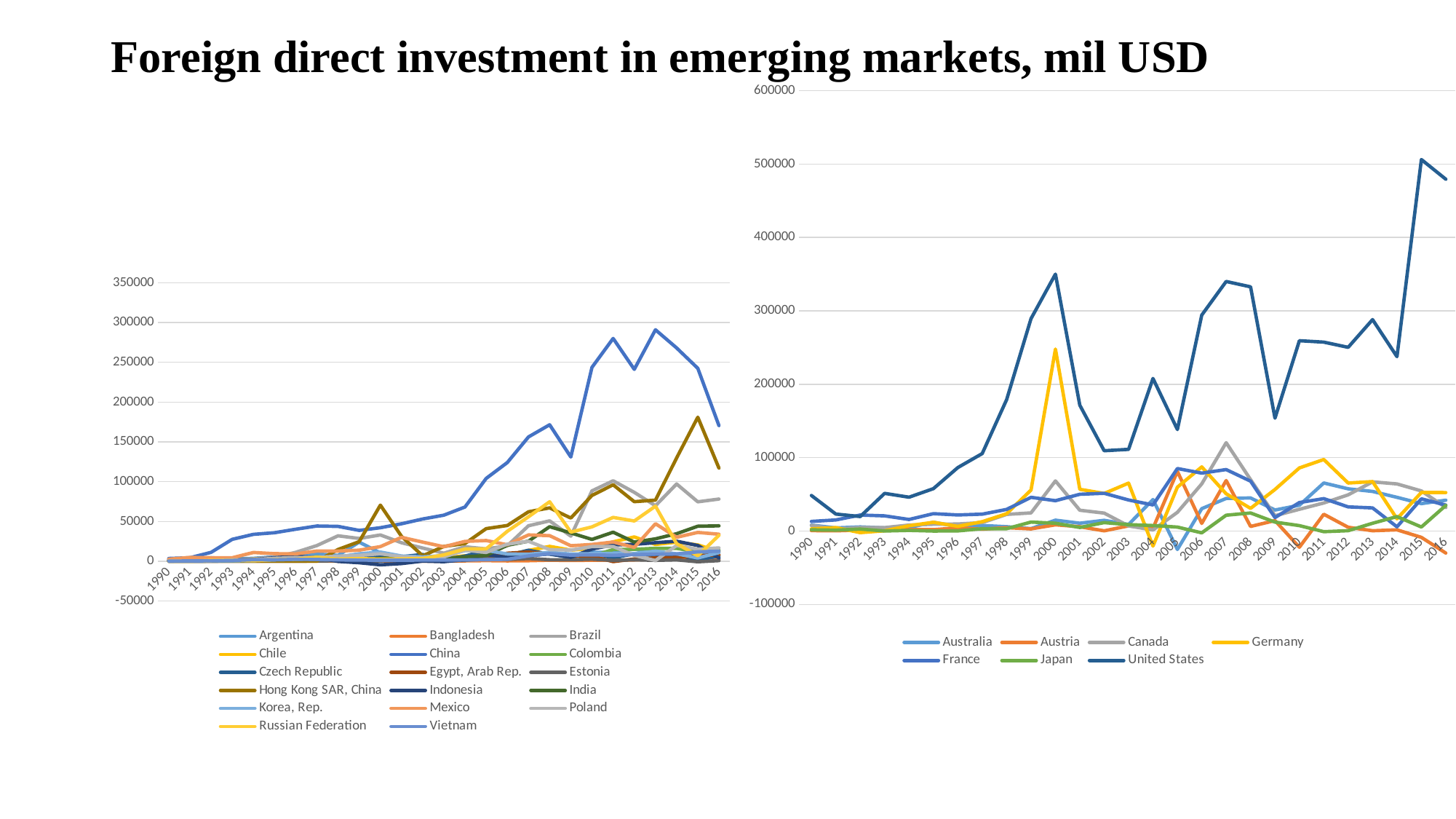

# Foreign direct investment in emerging markets, mil USD

### Chart

| Category | Australia | Austria | Canada | Germany | France | Japan | United States |
|---|---|---|---|---|---|---|---|
| 1990 | 8110.89226375746 | 653.220243884956 | 7580.60193818178 | 3003.9189632088 | 13183.285334811 | 1777.3611961055 | 48490.0 |
| 1991 | 4312.35847632102 | 360.071602901055 | 2874.38724760276 | 4748.284117431151 | 15152.742089842399 | 1285.7201147582 | 23180.0 |
| 1992 | 5699.133705107641 | 1442.43772872659 | 4776.7946941215205 | -2117.17119145652 | 21839.501253074002 | 2759.97774410133 | 19810.0 |
| 1993 | 4318.35605564033 | 1129.07630808215 | 4748.859062860541 | 401.34097728584 | 20754.0440356782 | 118.698479545512 | 51380.0 |
| 1994 | 5000.72081441679 | 2116.58176451514 | 8223.75996539026 | 7290.39614436025 | 15797.1252949865 | 911.6894793953529 | 46130.0 |
| 1995 | 12026.4260117474 | 1900.49664792004 | 9319.14313032225 | 11985.4803253475 | 23736.3008740228 | 39.3320032756078 | 57800.0 |
| 1996 | 6181.38132481178 | 4414.66267339958 | 9635.109106003389 | 6429.1888339381 | 21971.8888030024 | 207.641498396358 | 86520.0 |
| 1997 | 7631.2730896073 | 2623.77892645191 | 11522.8421744894 | 12796.4056566205 | 23047.924754756 | 3200.07674237051 | 105590.0 |
| 1998 | 5956.93541256439 | 4643.26678340322 | 22742.4943787268 | 23635.8403738128 | 29518.4290322114 | 3268.1053390992297 | 179030.0 |
| 1999 | 3311.0385860903702 | 3008.31963896604 | 24788.7557781258 | 55906.67134355359 | 45986.859387447505 | 12308.3934481354 | 289443.0 |
| 2000 | 14892.9781801828 | 8525.4063791313 | 68309.2403200148 | 247986.59049491902 | 41382.2676371702 | 10688.1683256084 | 350066.0 |
| 2001 | 10717.1331506924 | 5905.88064478423 | 28392.596347241502 | 56930.659865426 | 50126.6149440104 | 4926.03361918462 | 171471.0 |
| 2002 | 14656.3218005386 | 318.132393328332 | 24496.718382158797 | 51222.0157647202 | 51493.2381753571 | 11557.3738739419 | 109466.0 |
| 2003 | 8985.2460295004 | 7098.25208987043 | 7011.85011993989 | 65348.3590209572 | 42324.9287578752 | 8771.53561231506 | 111346.0 |
| 2004 | 42907.6728203756 | 3892.05462731739 | 1441.91258652446 | -20444.7194456139 | 35581.2024922809 | 7527.9481752232505 | 207877.0 |
| 2005 | -25093.141435189602 | 81287.9163022176 | 25545.3198518862 | 59855.7598742003 | 85179.15978731551 | 5459.61834294079 | 138327.0 |
| 2006 | 30551.1006565983 | 10497.4471955608 | 64302.2426747711 | 87441.73729554939 | 78945.70491989791 | -2396.90973630508 | 294288.0 |
| 2007 | 44440.0900377724 | 68885.35963634739 | 120423.072126687 | 50845.0495188358 | 83780.96209127319 | 21631.2044356847 | 340065.0 |
| 2008 | 45160.0242709395 | 6310.79739127563 | 70116.9459305349 | 30926.0555791302 | 67999.1946632055 | 24624.8453295648 | 332734.0 |
| 2009 | 28683.266147880102 | 14293.213431185499 | 20931.399830422903 | 56668.6652576315 | 18380.195792767103 | 12226.4715787439 | 153788.0 |
| 2010 | 35210.7337430829 | -22005.5971606968 | 29712.8966156289 | 86053.684912306 | 38899.924637721706 | 7440.97928416286 | 259344.0 |
| 2011 | 65554.89064953479 | 22974.3902925696 | 38318.064818621104 | 97480.7310198159 | 44191.741839755094 | -850.7170350682389 | 257410.0 |
| 2012 | 57550.4268226138 | 5219.630177419501 | 49377.8113668347 | 65464.274951493 | 32950.4538278547 | 546.9626921907279 | 250345.0 |
| 2013 | 53997.2991398889 | 451.32244033974496 | 67047.5965452221 | 67407.5748068454 | 31589.259642153 | 10648.4416362071 | 288131.0 |
| 2014 | 45978.7976204125 | 1712.37434900631 | 64253.194578252194 | 16721.2656072783 | 5809.5805551044305 | 19752.249424087102 | 237655.0 |
| 2015 | 37419.4601181951 | -8577.28261480941 | 54702.3812318659 | 52576.912740682 | 43923.3131404645 | 5585.4897059479 | 506161.0 |
| 2016 | 42049.399045634906 | -29948.413981776903 | 32106.339017752103 | 52474.1966123857 | 35407.7468689473 | 34904.7360877881 | 479415.0 |

### Chart

| Category | Argentina | Bangladesh | Brazil | Chile | China | Colombia | Czech Republic | Egypt, Arab Rep. | Estonia | Hong Kong SAR, China | Indonesia | India | Korea, Rep. | Mexico | Poland | Russian Federation | Vietnam |
|---|---|---|---|---|---|---|---|---|---|---|---|---|---|---|---|---|---|
| 1990 | 1836.0 | 3.23878118895631 | 989.0 | 661.2 | 3487.0 | 500.0 | 0.0 | 734.0 | 0.0 | 0.0 | 1093.0 | 236.69 | 788.5 | 2549.0 | 89.0 | 0.0 | 180.0 |
| 1991 | 2439.0 | 1.39044432247979 | 1103.0 | 822.7 | 4366.0 | 456.9 | 0.0 | 253.0 | 0.0 | 0.0 | 1482.0 | 73.537638388533 | 1179.8 | 4742.0 | 291.0 | 0.0 | 375.190278 |
| 1992 | 4430.97752308014 | 3.7218533822880002 | 2061.0 | 936.1 | 11156.0 | 728.7 | 0.0 | 459.0 | 82.2719886444621 | 0.0 | 1777.0 | 276.512438973893 | 728.3 | 4393.0 | 678.0 | 1161.0 | 473.945856 |
| 1993 | 2793.08541009827 | 14.049886524576099 | 1292.0 | 1034.3 | 27515.0 | 959.1 | 654.278424682602 | 493.0 | 162.22491253887 | 0.0 | 2004.0 | 550.370024929383 | 588.1 | 4389.0 | 1715.0 | 1211.0 | 926.303715 |
| 1994 | 3634.93187826435 | 11.147788327757 | 3072.0 | 2582.1 | 33787.0 | 1446.49726133581 | 878.231739725255 | 1256.0 | 214.426829532783 | 0.0 | 2109.0 | 973.271468722874 | 809.0 | 10972.5 | 1875.0 | 690.0 | 1944.515936 |
| 1995 | 5609.42340356467 | 1.89637212711773 | 4859.0 | 2957.0 | 35849.2 | 968.3682736473351 | 2567.5646416269797 | 598.0 | 201.489377942859 | 0.0 | 4346.0 | 2143.6281102839203 | 1775.8 | 9526.29 | 3659.0 | 2065.0 | 1780.4 |
| 1996 | 6948.5366866472505 | 13.5298315362586 | 11200.0 | 4814.616 | 40180.0 | 3111.67658981669 | 1435.27912815383 | 636.0 | 150.222440213003 | 0.0 | 6194.0 | 2426.05702191092 | 2325.4 | 9185.6 | 4498.0 | 2579.0 | 2395.0 |
| 1997 | 9160.2720524446 | 139.37615311531698 | 19650.0 | 5271.4 | 44237.0 | 5562.21636161769 | 1286.49287314104 | 890.55 | 266.223909418108 | 0.0 | 4677.0 | 3577.33004234586 | 2844.2 | 12829.8 | 4908.0 | 4864.64327337943 | 2220.0 |
| 1998 | 7290.65713208156 | 190.05937297475 | 31913.0 | 4627.817978 | 43751.0 | 2828.8262616125203 | 3700.16938763107 | 1076.0 | 580.524122692358 | 14765.0197968669 | -240.8 | 2634.65165777141 | 5412.3 | 12756.764558 | 6365.0 | 2761.26 | 1671.0 |
| 1999 | 23987.6963896428 | 179.662970340192 | 28576.0 | 8761.01621784 | 38753.0 | 1507.90713044589 | 6312.59667596249 | 1065.3 | 305.183394217294 | 24577.8280577074 | -1865.62096349087 | 2168.59105437925 | 9333.4 | 13880.52269 | 7270.0 | 3309.43 | 1412.0 |
| 2000 | 10418.3143391428 | 280.384629677983 | 32994.71869975 | 4860.0156675200005 | 42095.3 | 2436.4599234285597 | 4987.07912926384 | 1235.0 | 416.214286787887 | 70495.7393058458 | -4550.35528571428 | 3584.21730718756 | 11509.4 | 18382.284821 | 9335.0 | 2678.03 | 1298.0 |
| 2001 | 2166.13682976399 | 78.5270400772574 | 23225.846372251 | 4199.76304885 | 47053.0 | 2541.9426122073896 | 5640.70723587483 | 509.9 | 592.889580182473 | 31291.7196446149 | -2977.39185714286 | 5128.09356162688 | 6522.3 | 30060.020323 | 5677.0 | 2847.3 | 1300.0 |
| 2002 | 2148.91 | 52.304931038967 | 16586.600193114 | 2549.92314241108 | 53073.618897403605 | 2133.69812414946 | 8496.6090357758 | 646.9 | 338.234260376913 | 6747.855220817641 | 145.085548722222 | 5208.96710627894 | 5475.1 | 24055.125415 | 4091.0 | 3473.83 | 1400.0 |
| 2003 | 1652.01 | 268.285231831689 | 10123.013670990102 | 4059.3355944700097 | 57900.9374673864 | 1720.49345549813 | 2021.2757459550098 | 237.4 | 1037.74558289648 | 18567.3570652331 | -596.9238277862411 | 3681.98467143429 | 7010.0 | 18223.514102 | 5371.0 | 7928.63 | 1450.0 |
| 2004 | 4124.71 | 448.905400707685 | 18181.1908552842 | 6847.69462977351 | 68117.27218121939 | 3115.63587352058 | 6423.465150757361 | 1253.3 | 1086.50285296118 | 22194.238604965998 | 1896.08277 | 5429.25098985717 | 13294.4 | 24916.054094 | 13868.0 | 15402.99 | 1610.0 |
| 2005 | 5265.25 | 760.504265755651 | 15459.9816041196 | 7525.54837358942 | 104108.693867085 | 10235.4190111676 | 13730.1646834592 | 5375.6 | 3127.29800207021 | 40963.1272706954 | 8336.25720764285 | 7269.40722561438 | 13643.2 | 26018.159827 | 11041.0 | 15508.05 | 1954.0 |
| 2006 | 5537.34 | 456.52316770382396 | 19378.093068277303 | 7659.148331112469 | 124082.035618506 | 6750.618034748781 | 7132.00240770599 | 10042.8 | 2212.18118541304 | 44901.7939688764 | 4914.20143540071 | 20029.1192671396 | 9161.9 | 20701.2574575831 | 21473.0 | 37594.77 | 2400.0 |
| 2007 | 6473.15 | 651.029738054822 | 44579.4924636336 | 13562.872053514 | 156249.335203202 | 8885.76753967293 | 13815.6560037033 | 11578.1 | 3429.0431453309698 | 62121.0114240703 | 6928.48 | 25227.7408866819 | 8826.9 | 33064.7786860588 | 25031.0 | 55873.68 | 6700.0 |
| 2008 | 9725.56 | 1328.42298651751 | 50716.4027114787 | 18627.3982943851 | 171534.650311569 | 10564.1513954527 | 8815.39302210815 | 9494.6 | 1873.25028480747 | 67035.1875876672 | 9318.453649826639 | 43406.277075810896 | 11187.5 | 32168.9928389032 | 14574.0 | 74782.91 | 9579.0 |
| 2009 | 4017.15892488408 | 901.28658313086 | 31480.9322 | 13966.0417932391 | 131057.0528695 | 8034.56580971927 | 5271.613701792699 | 6711.6 | 1865.56140988628 | 54275.7070742544 | 4877.36917843651 | 35581.3729296642 | 9021.9 | 19483.297828304403 | 14025.0 | 36583.1 | 7600.0 |
| 2010 | 11332.7186264345 | 1232.25824659254 | 88452.07926399 | 16153.3545613605 | 243703.434558178 | 6429.77223774852 | 10167.8343748186 | 6385.6 | 2592.80332667143 | 82709.14297629781 | 15292.0094105099 | 27396.885033783798 | 9497.4 | 21062.616138198002 | 18395.0 | 43167.78 | 8000.0 |
| 2011 | 10839.930944681499 | 1264.72516333408 | 101157.81751834 | 24373.585096441897 | 280072.219149935 | 14646.779979450599 | 4188.73649129368 | -482.7 | 1118.55680353608 | 96135.0812650953 | 20564.9382267185 | 36498.6545978589 | 9773.0 | 24146.6206972262 | 18485.0 | 55083.63 | 7430.0 |
| 2012 | 15323.9339168241 | 1584.40345998466 | 86606.50298075 | 30561.690391906897 | 241213.86816142002 | 15039.3591198035 | 9433.19980477647 | 2797.7 | 1788.04073948022 | 74887.1359013219 | 21200.7786078727 | 23995.6850142142 | 9495.9 | 17366.3502404455 | 7358.0 | 50587.56 | 8368.0 |
| 2013 | 9821.661858158739 | 2602.9620953681597 | 69686.08784067999 | 21092.278856503 | 290928.431467003 | 16209.2957529567 | 7357.57865257 | 4192.2 | 1098.6460963363 | 76857.45341787371 | 23281.742361530498 | 28153.0312703203 | 12766.6 | 47136.838673160106 | 795.0 | 69218.89 | 8900.0 |
| 2014 | 5065.33554196486 | 2539.1909396837 | 97175.05929728 | 24011.458728600497 | 268097.181064335 | 16164.1720274251 | 8088.6619298803 | 4783.2 | 1751.0872191789301 | 129847.455921475 | 25120.7320595134 | 34576.6436941383 | 9273.6 | 30090.6803132776 | 19776.0 | 22031.32 | 9200.0 |
| 2015 | 11758.994011285999 | 2831.15276515515 | 74718.04477396 | 20468.714299263098 | 242489.331627399 | 11632.2125894848 | 1699.91461660242 | 6884.8 | -722.55505269869 | 181047.431127246 | 19779.1279769576 | 44009.4921295319 | 4104.1 | 36210.673649387 | 15065.0 | 6852.97 | 11800.0 |
| 2016 | 3260.16434177393 | 1908.26793586712 | 78167.24701461 | 12225.431089440599 | 170556.52565403 | 13726.4368133158 | 6497.3442435980105 | 8106.8 | 741.621537756139 | 117109.69683225101 | 4142.20347269582 | 44458.571545798 | 10826.6 | 33930.240687930804 | 16758.0 | 32538.9 | 12600.0 |